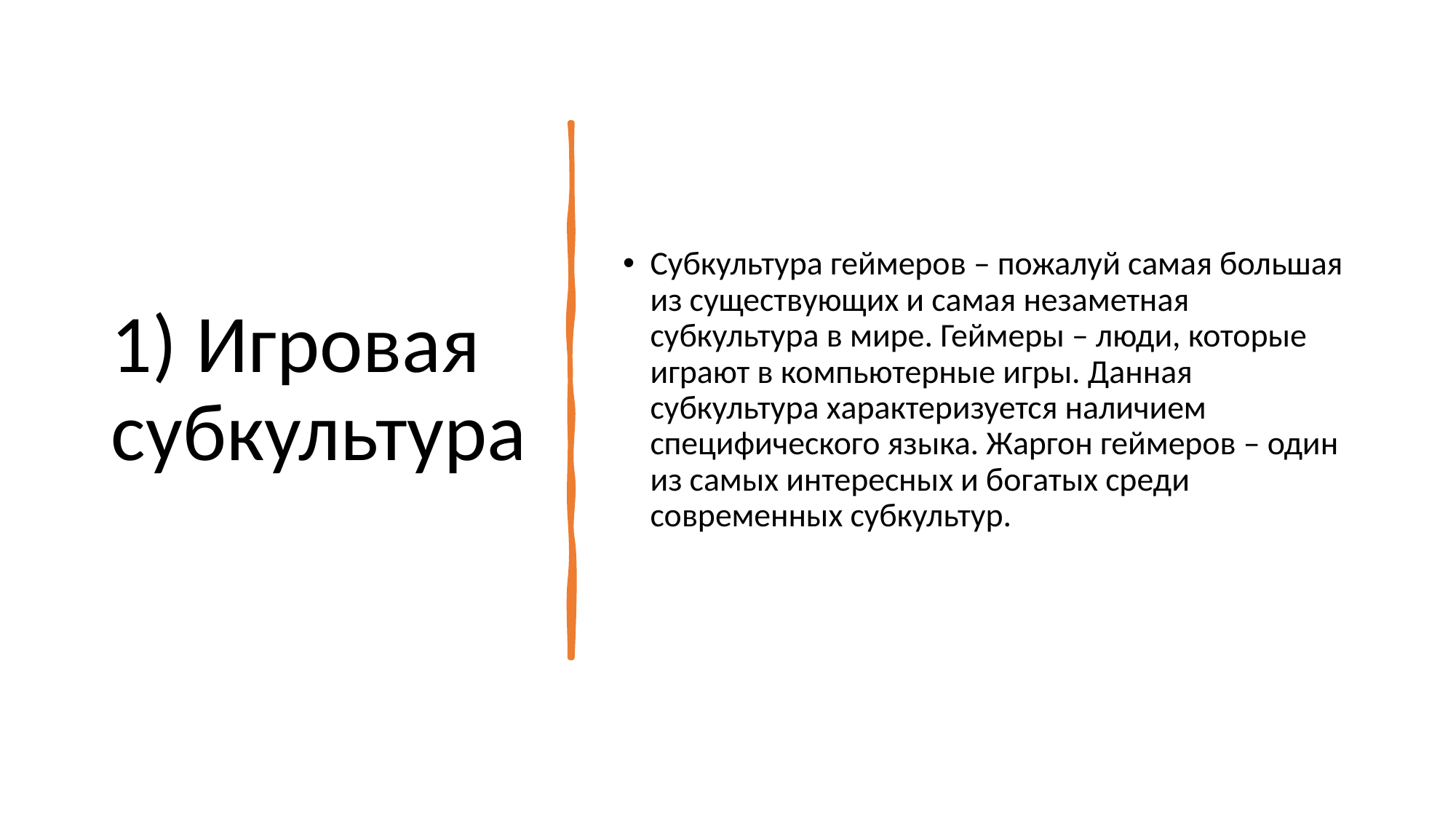

# 1) Игровая субкультура
Субкультура геймеров – пожалуй самая большая из существующих и самая незаметная субкультура в мире. Геймеры – люди, которые играют в компьютерные игры. Данная субкультура характеризуется наличием специфического языка. Жаргон геймеров – один из самых интересных и богатых среди современных субкультур.